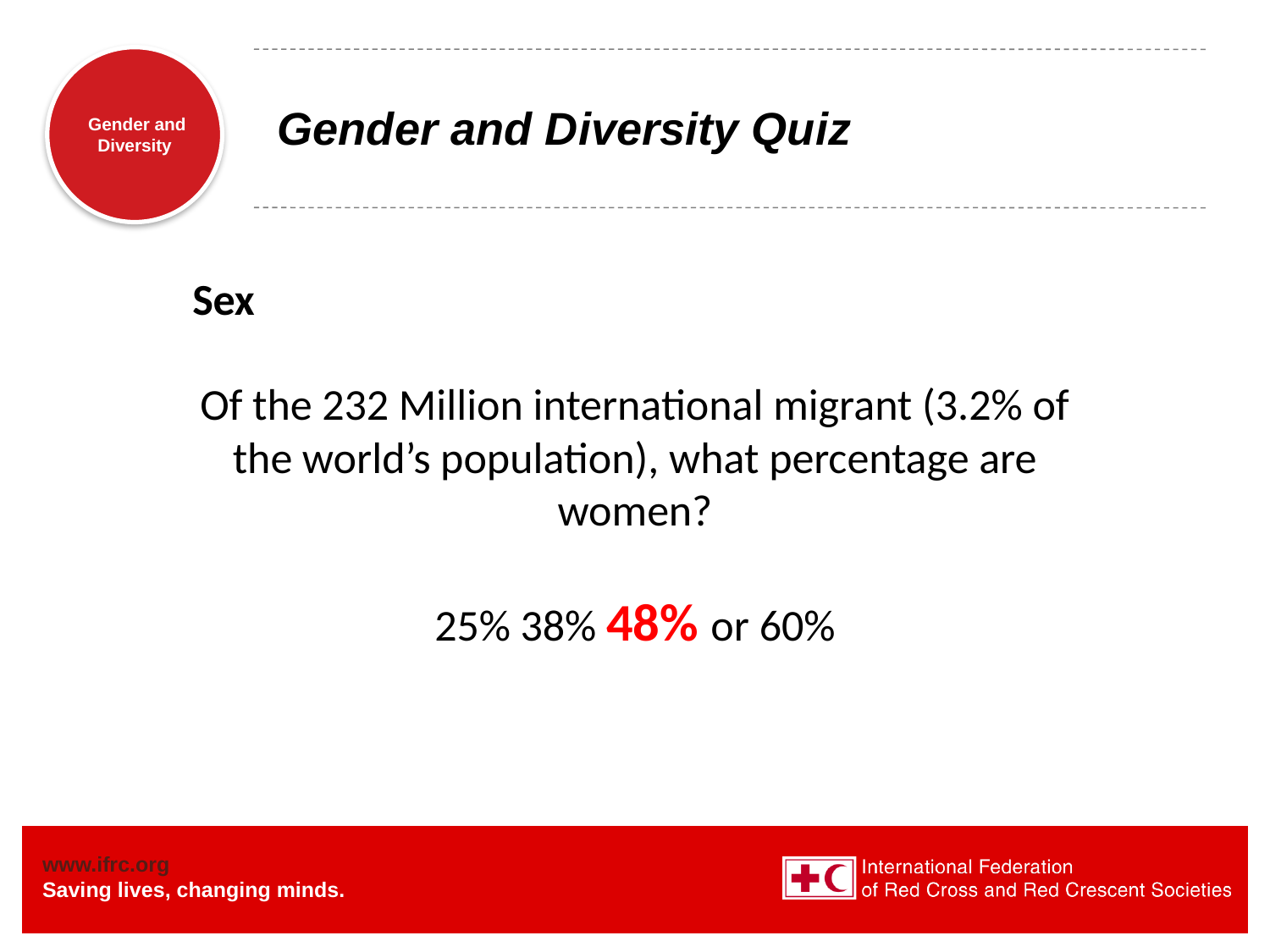

Gender and Diversity Quiz
Sex

Of the 232 Million international migrant (3.2% of the world’s population), what percentage are women?

25% 38% 48% or 60%